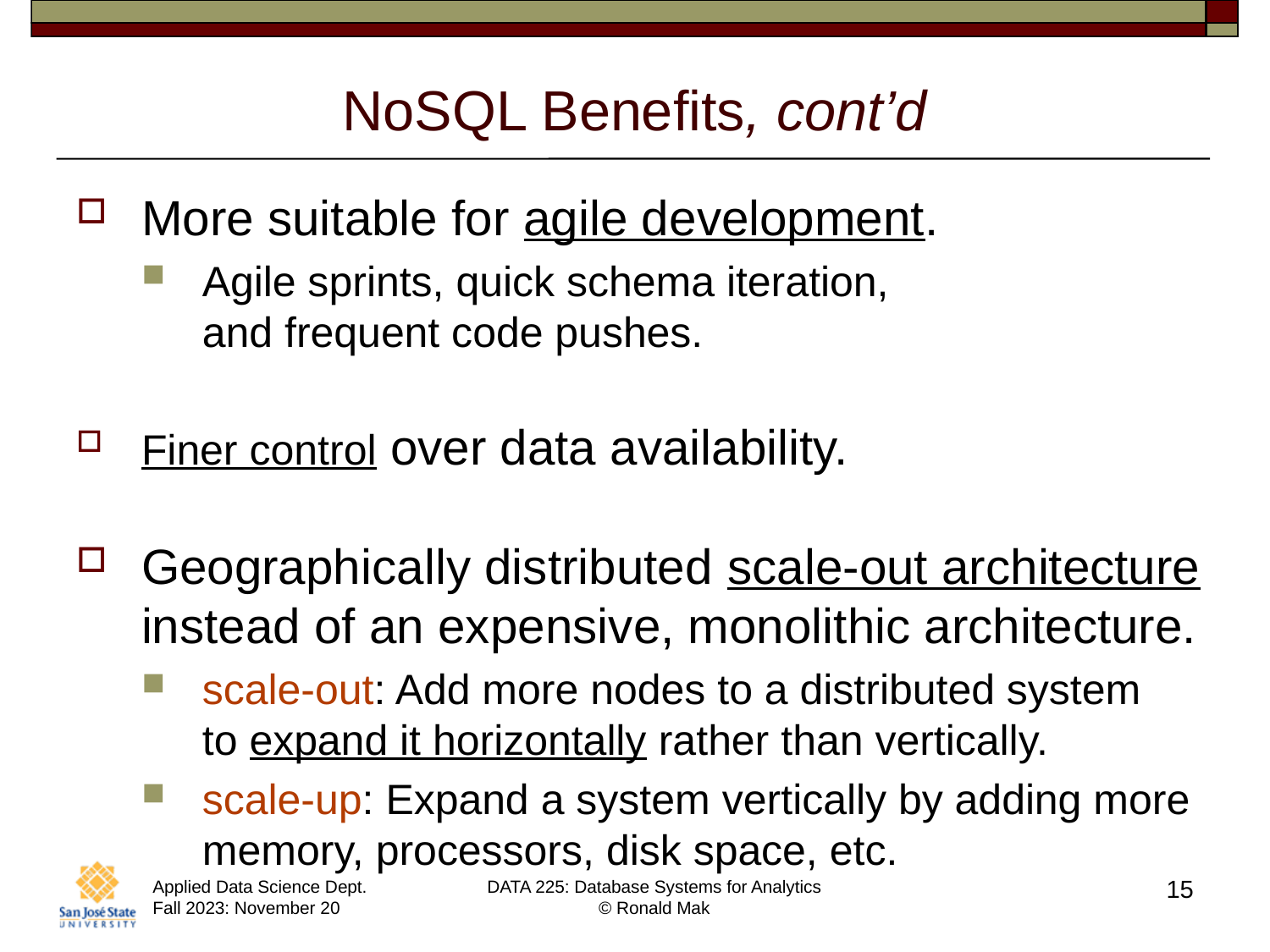

# NoSQL Benefits, cont’d
More suitable for agile development.
Agile sprints, quick schema iteration,
and frequent code pushes.

Finer control over data availability.

Geographically distributed scale-out architecture instead of an expensive, monolithic architecture.
scale-out: Add more nodes to a distributed system
to expand it horizontally rather than vertically.
scale-up: Expand a system vertically by adding more memory, processors, disk space, etc.
15